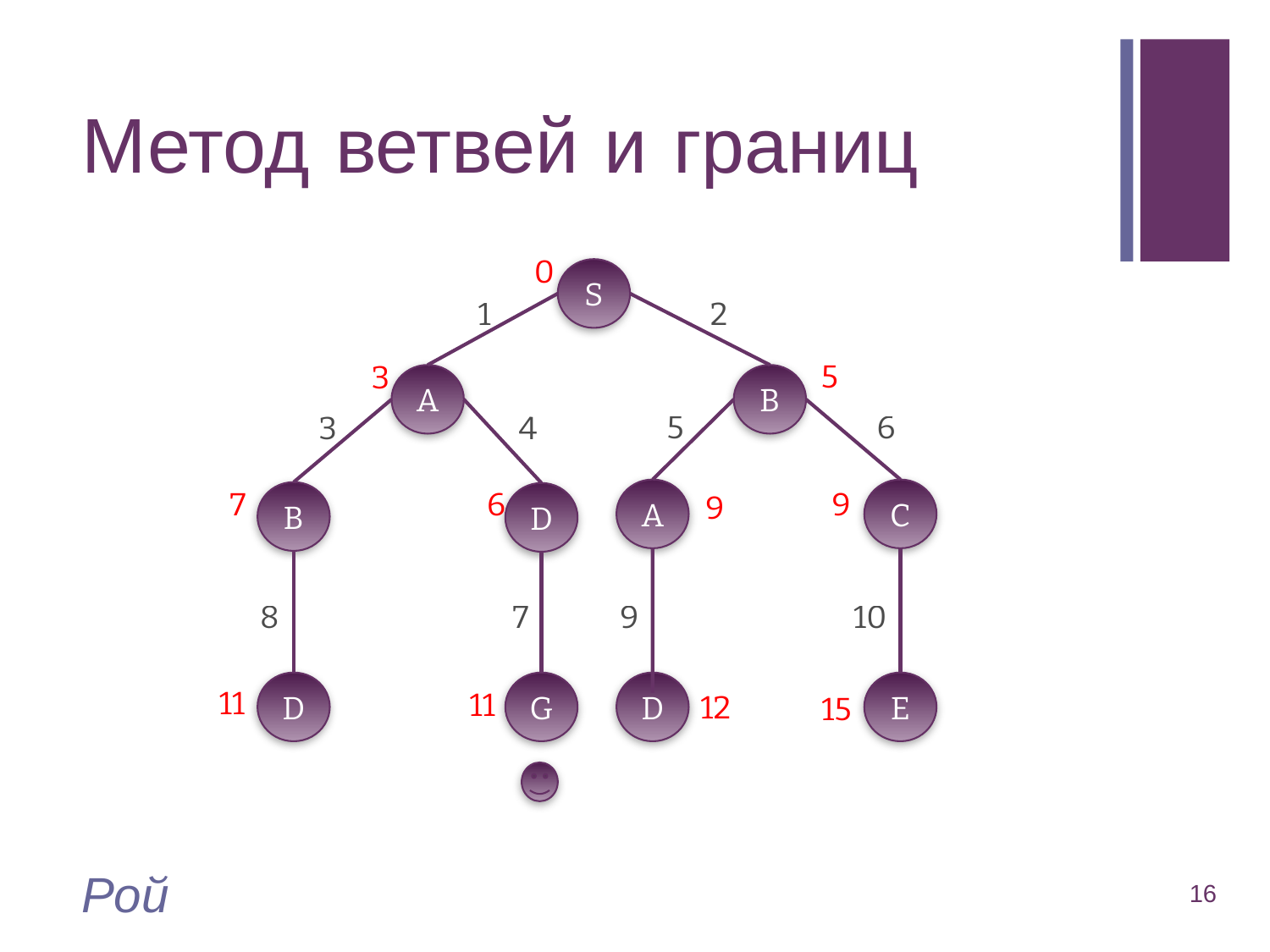

# Метод ветвей и границ
0
S
1
2
5
3
A
B
5
6
3
4
9
7
6
A
C
9
B
D
8
7
9
10
D
G
D
E
11
11
12
15

Рой
16